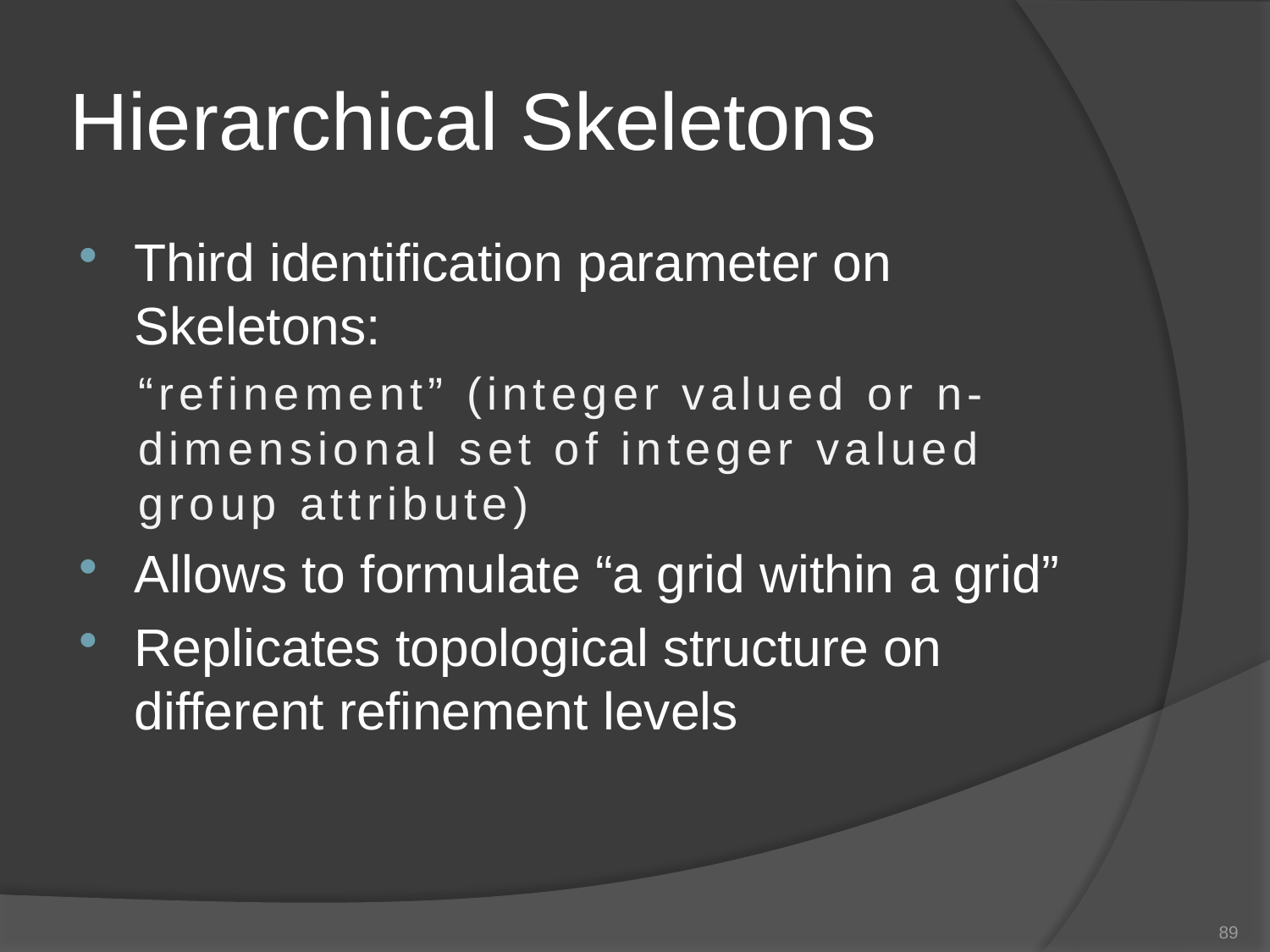

# Hierarchical Skeletons
Third identification parameter on Skeletons:
“refinement” (integer valued or n-dimensional set of integer valued group attribute)
Allows to formulate “a grid within a grid”
Replicates topological structure on different refinement levels
89